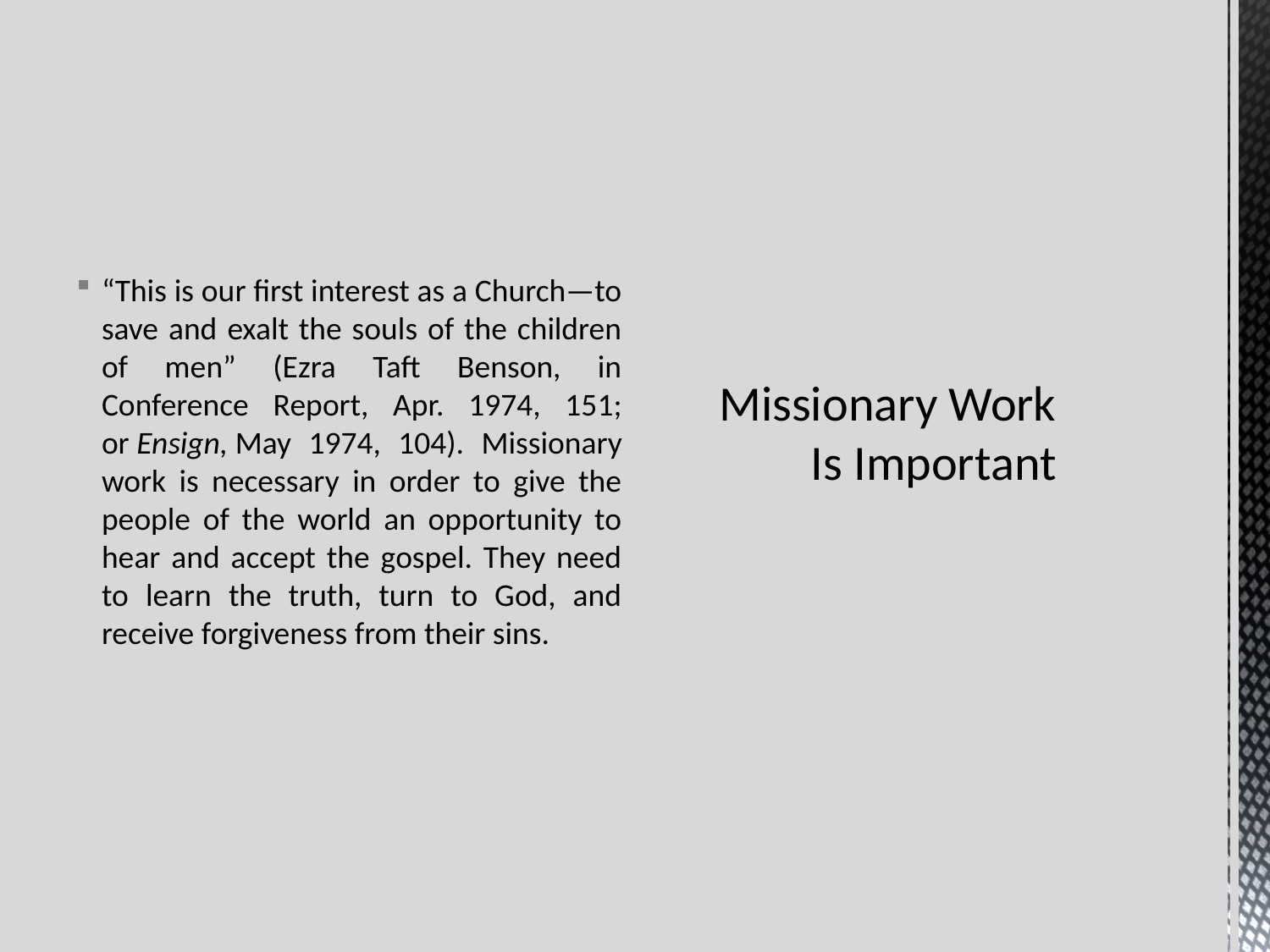

“This is our first interest as a Church—to save and exalt the souls of the children of men” (Ezra Taft Benson, in Conference Report, Apr. 1974, 151; or Ensign, May 1974, 104). Missionary work is necessary in order to give the people of the world an opportunity to hear and accept the gospel. They need to learn the truth, turn to God, and receive forgiveness from their sins.
# Missionary Work Is Important